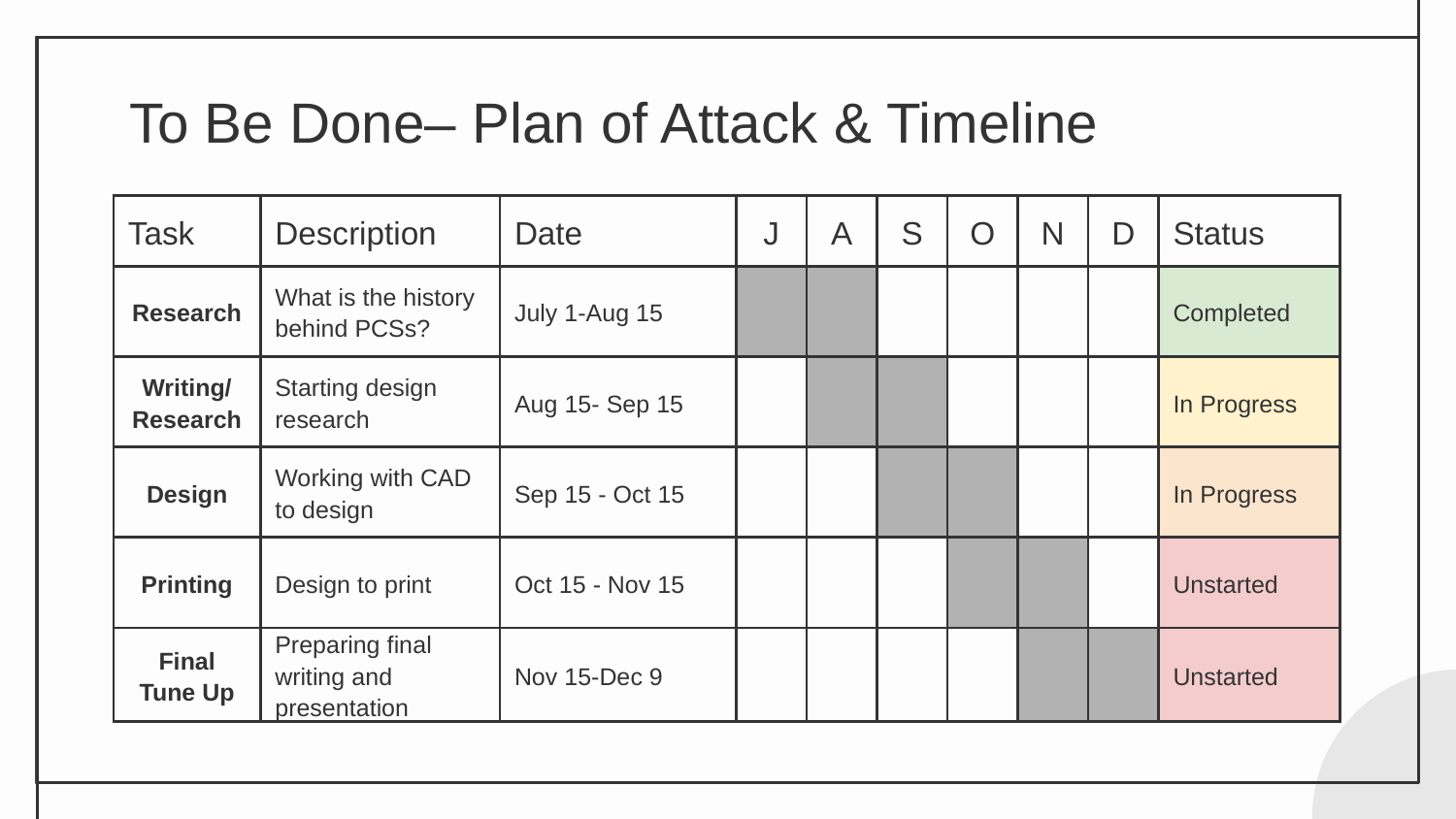

# To Be Done– Plan of Attack & Timeline
| Task | Description | Date | J | A | S | O | N | D | Status |
| --- | --- | --- | --- | --- | --- | --- | --- | --- | --- |
| Research | What is the history behind PCSs? | July 1-Aug 15 |  |  |  |  |  |  | Completed |
| Writing/ Research | Starting design research | Aug 15- Sep 15 |  |  |  |  |  |  | In Progress |
| Design | Working with CAD to design | Sep 15 - Oct 15 |  |  |  |  |  |  | In Progress |
| Printing | Design to print | Oct 15 - Nov 15 |  |  |  |  |  |  | Unstarted |
| Final Tune Up | Preparing final writing and presentation | Nov 15-Dec 9 |  |  |  |  |  |  | Unstarted |